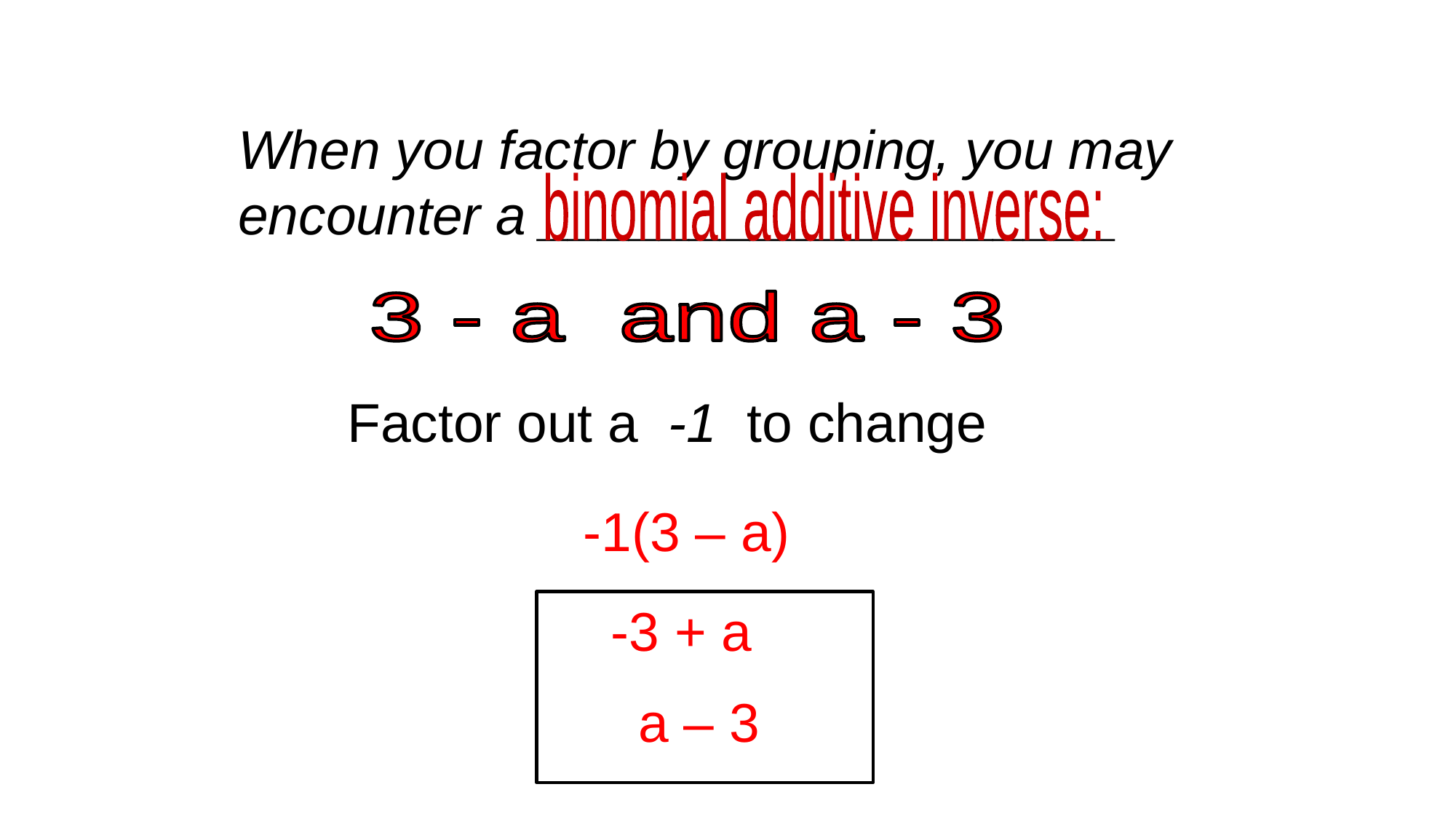

When you factor by grouping, you may encounter a ___________________
binomial additive inverse:
 3 - a  and a - 3
Factor out a  -1  to change
-1(3 – a)

-3 + a
a – 3